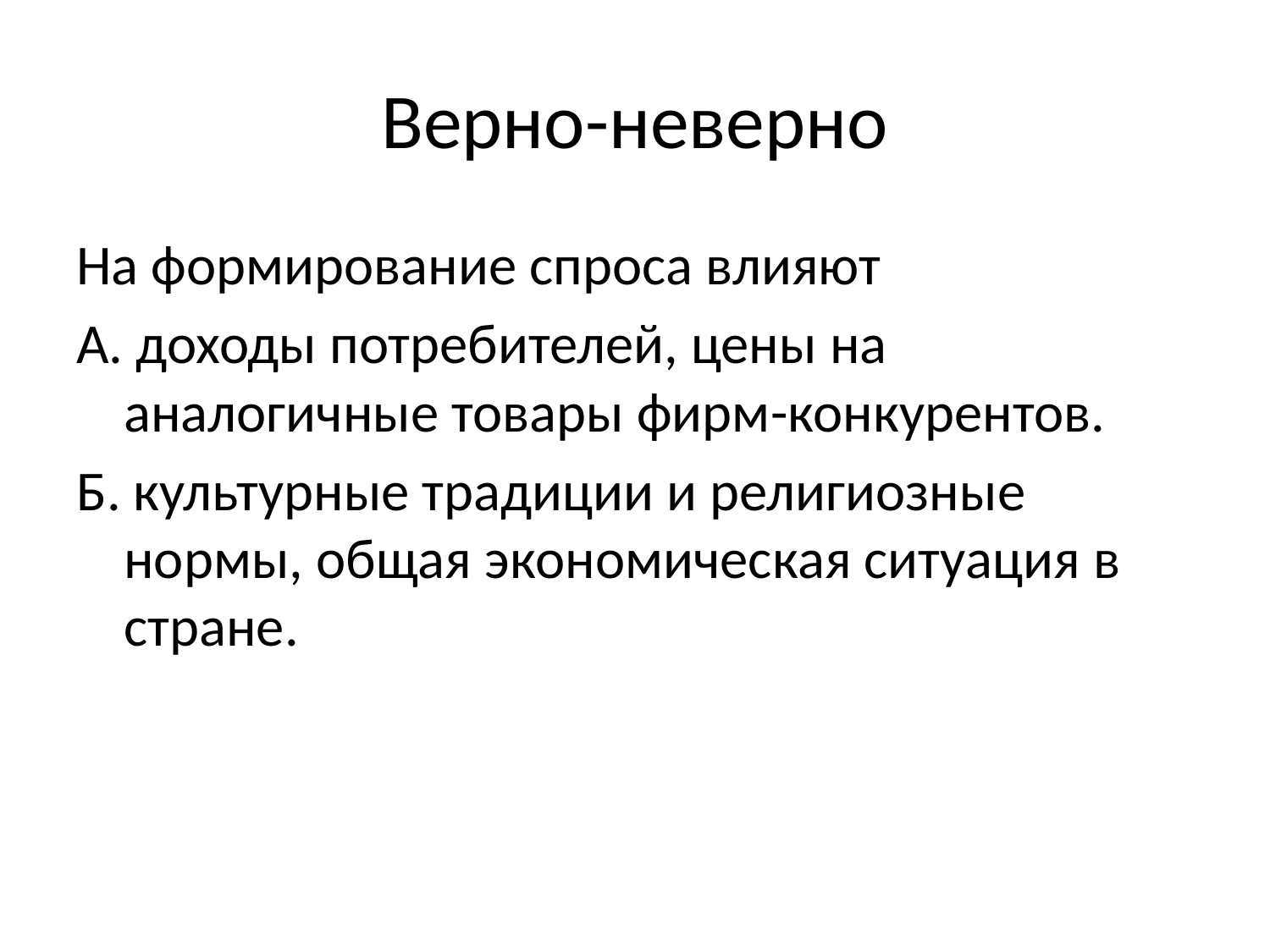

# Верно-неверно
На формирование спроса влияют
А. доходы потребителей, цены на аналогичные товары фирм-конкурентов.
Б. культурные традиции и религиозные нормы, общая экономическая ситуация в стране.